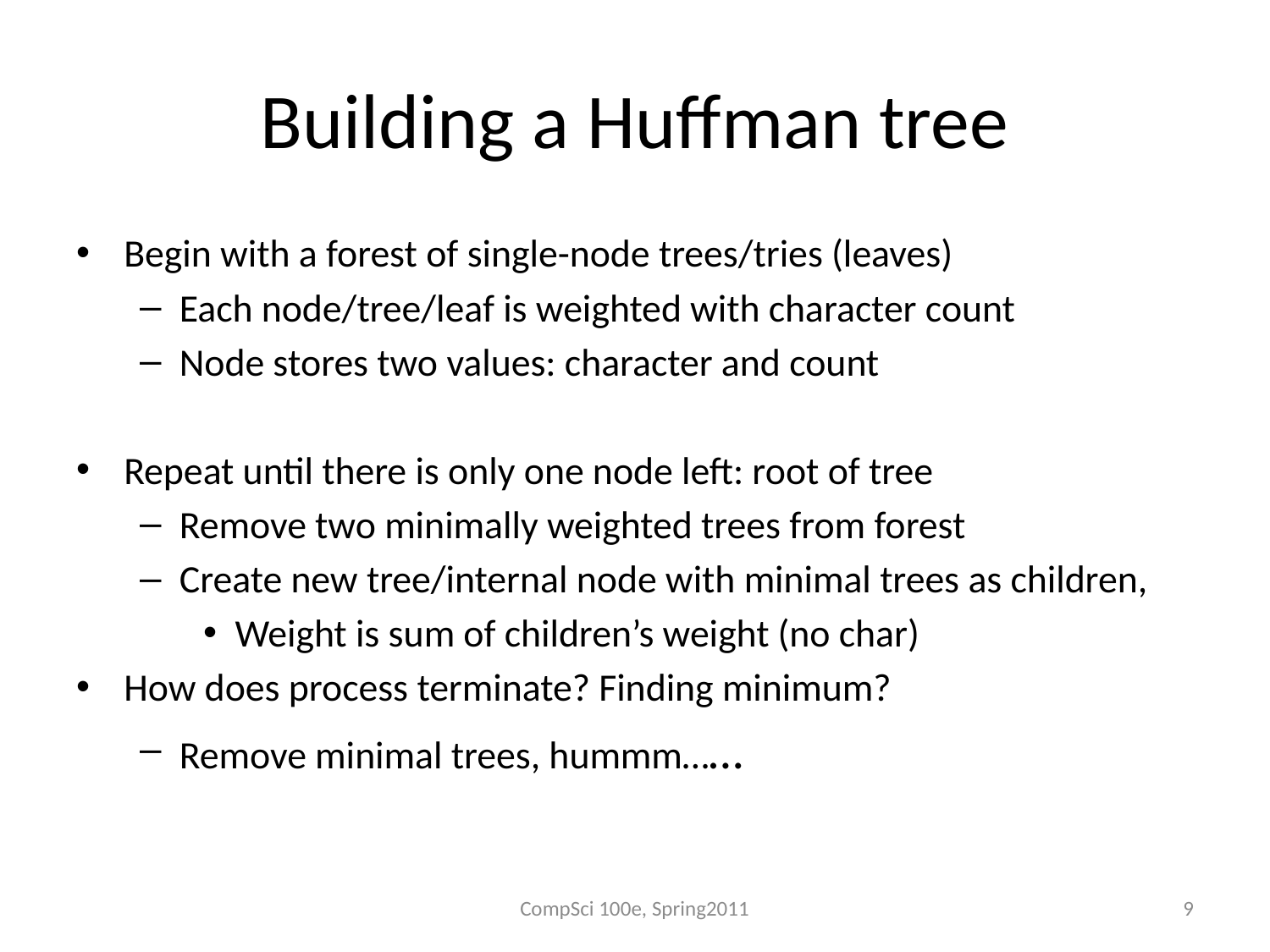

# Building a Huffman tree
Begin with a forest of single-node trees/tries (leaves)
Each node/tree/leaf is weighted with character count
Node stores two values: character and count

Repeat until there is only one node left: root of tree
Remove two minimally weighted trees from forest
Create new tree/internal node with minimal trees as children,
Weight is sum of children’s weight (no char)
How does process terminate? Finding minimum?
Remove minimal trees, hummm……
CompSci 100e, Spring2011
9